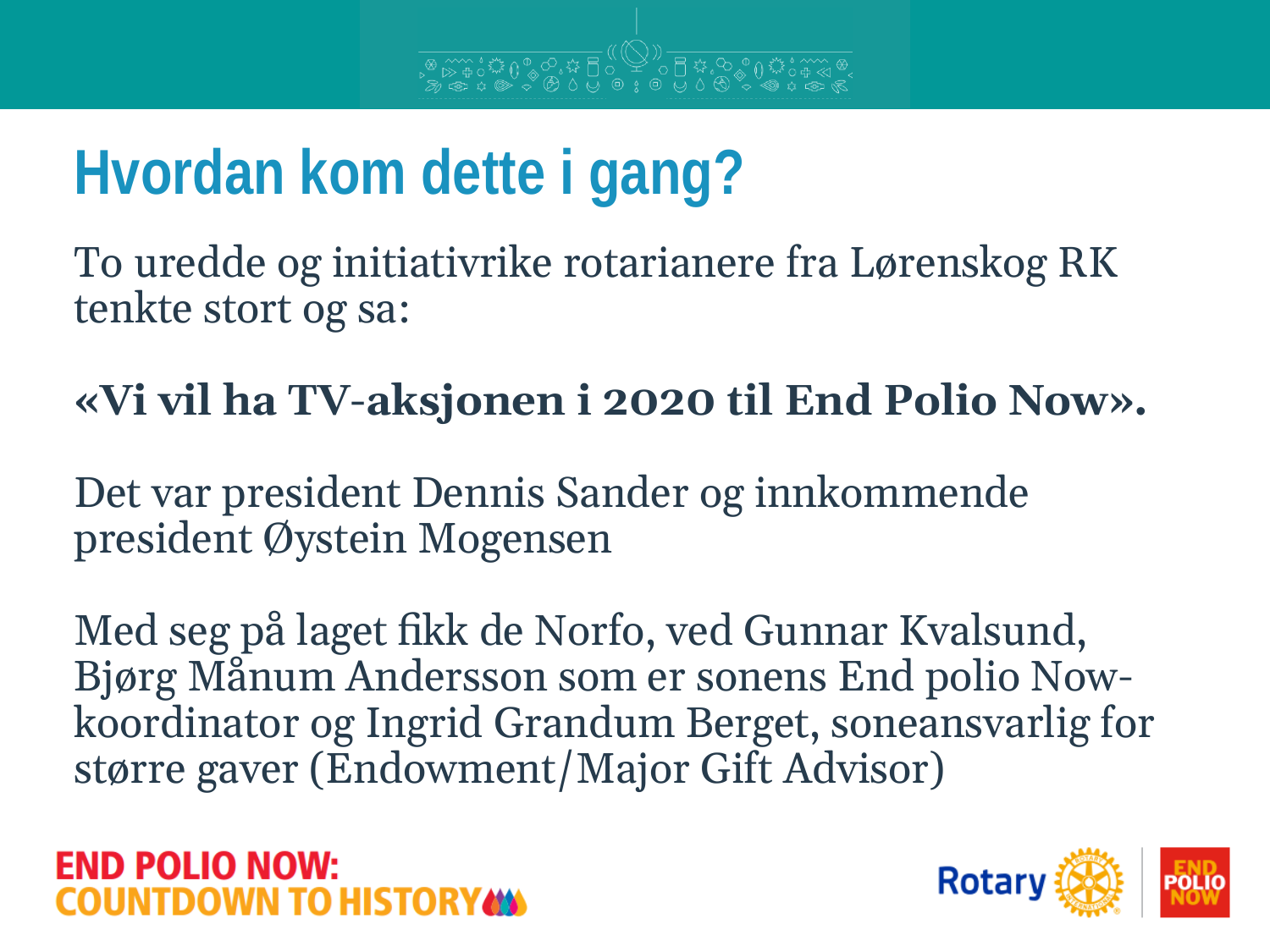

# Hvordan kom dette i gang?
To uredde og initiativrike rotarianere fra Lørenskog RK tenkte stort og sa:

«Vi vil ha TV-aksjonen i 2020 til End Polio Now».

Det var president Dennis Sander og innkommende president Øystein Mogensen

Med seg på laget fikk de Norfo, ved Gunnar Kvalsund,
Bjørg Månum Andersson som er sonens End polio Now- koordinator og Ingrid Grandum Berget, soneansvarlig for større gaver (Endowment/Major Gift Advisor)